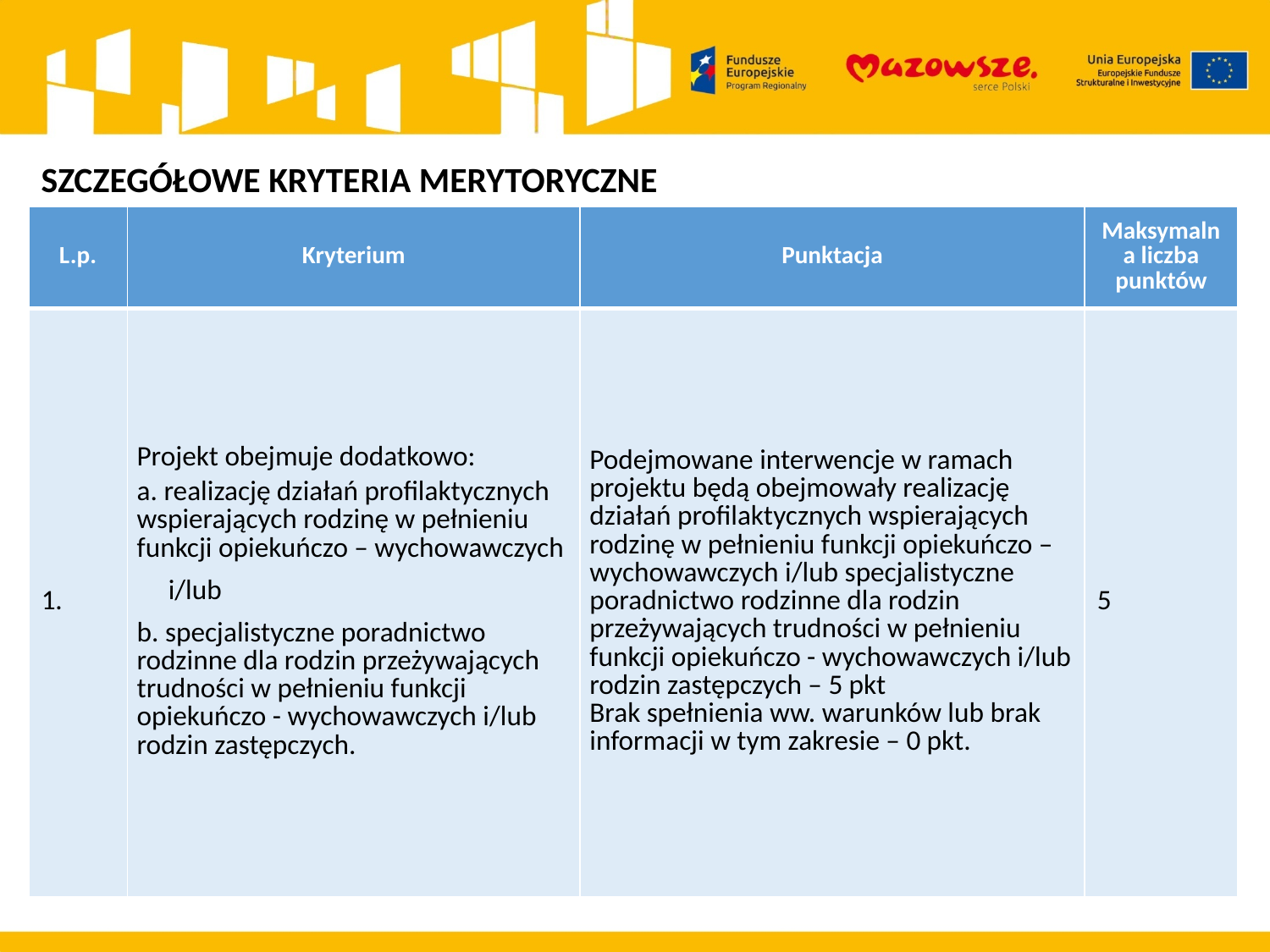

SZCZEGÓŁOWE KRYTERIA MERYTORYCZNE
| L.p. | Kryterium | Punktacja | Maksymalna liczba punktów |
| --- | --- | --- | --- |
| 1. | Projekt obejmuje dodatkowo: a. realizację działań profilaktycznych wspierających rodzinę w pełnieniu funkcji opiekuńczo – wychowawczych i/lub b. specjalistyczne poradnictwo rodzinne dla rodzin przeżywających trudności w pełnieniu funkcji opiekuńczo - wychowawczych i/lub rodzin zastępczych. | Podejmowane interwencje w ramach projektu będą obejmowały realizację działań profilaktycznych wspierających rodzinę w pełnieniu funkcji opiekuńczo – wychowawczych i/lub specjalistyczne poradnictwo rodzinne dla rodzin przeżywających trudności w pełnieniu funkcji opiekuńczo - wychowawczych i/lub rodzin zastępczych – 5 pkt Brak spełnienia ww. warunków lub brak informacji w tym zakresie – 0 pkt. | 5 |